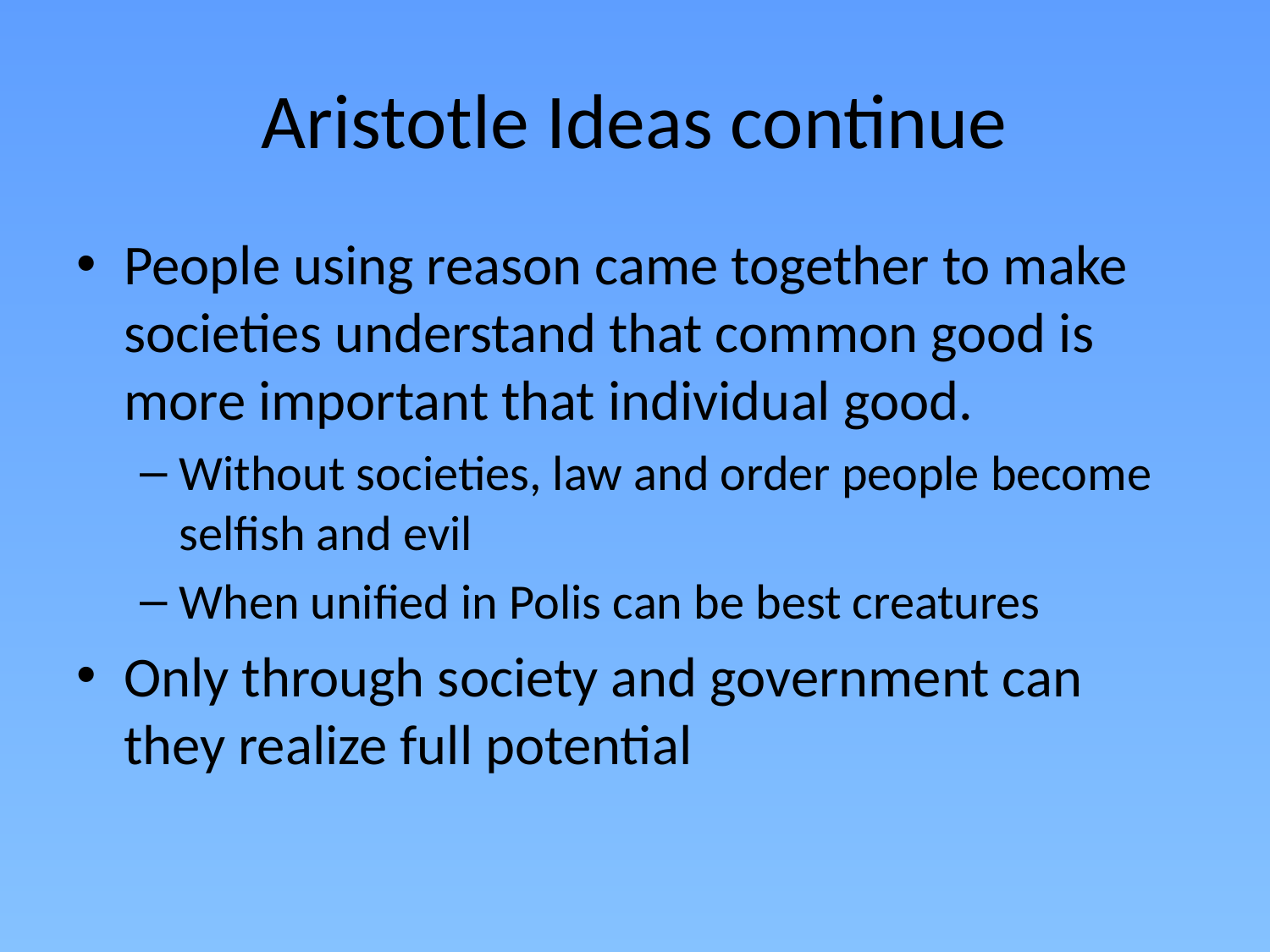

# Aristotle Ideas continue
People using reason came together to make societies understand that common good is more important that individual good.
Without societies, law and order people become selfish and evil
When unified in Polis can be best creatures
Only through society and government can they realize full potential